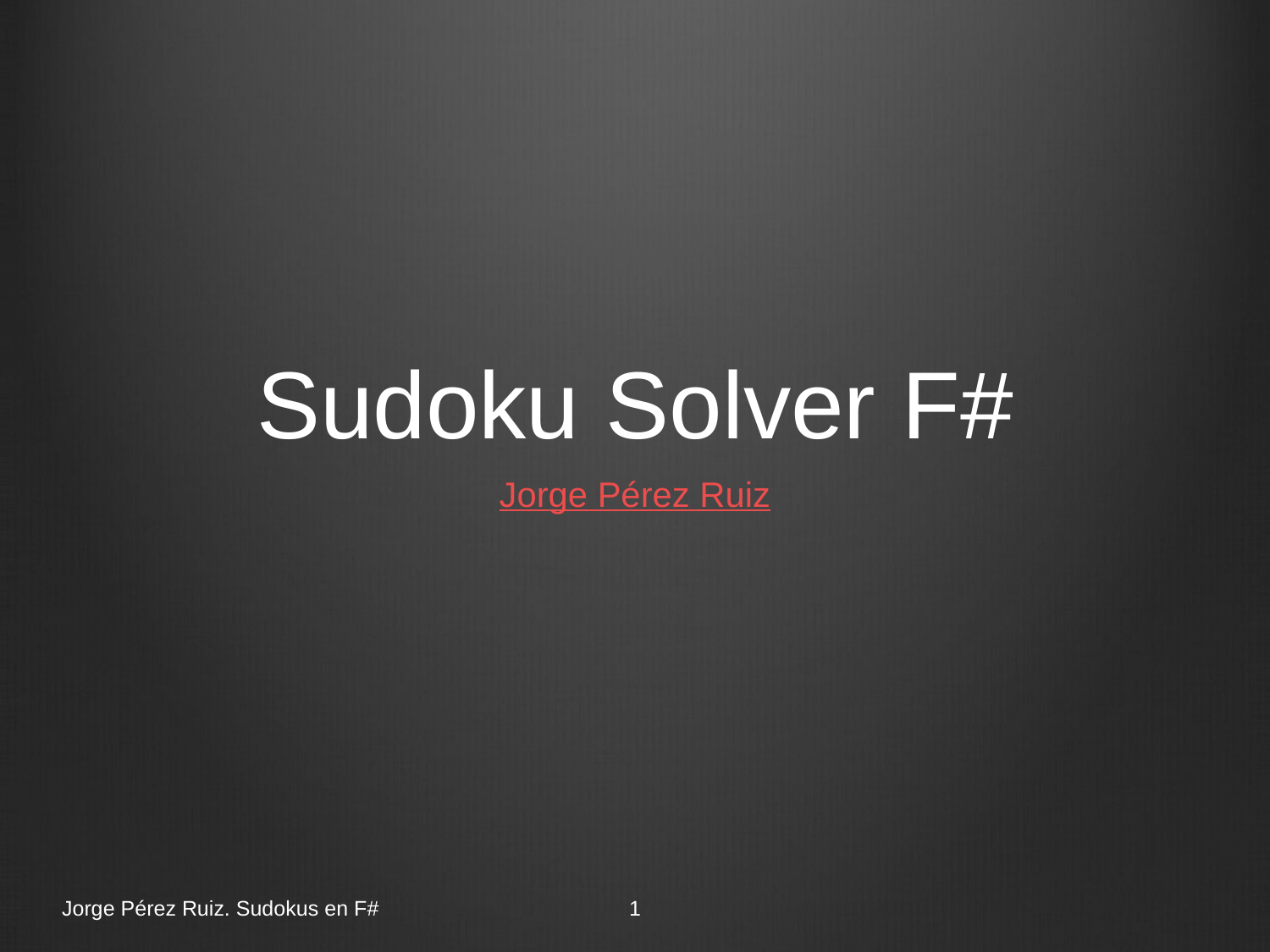

# Sudoku Solver F#
Jorge Pérez Ruiz

Jorge Pérez Ruiz. Sudokus en F#
1